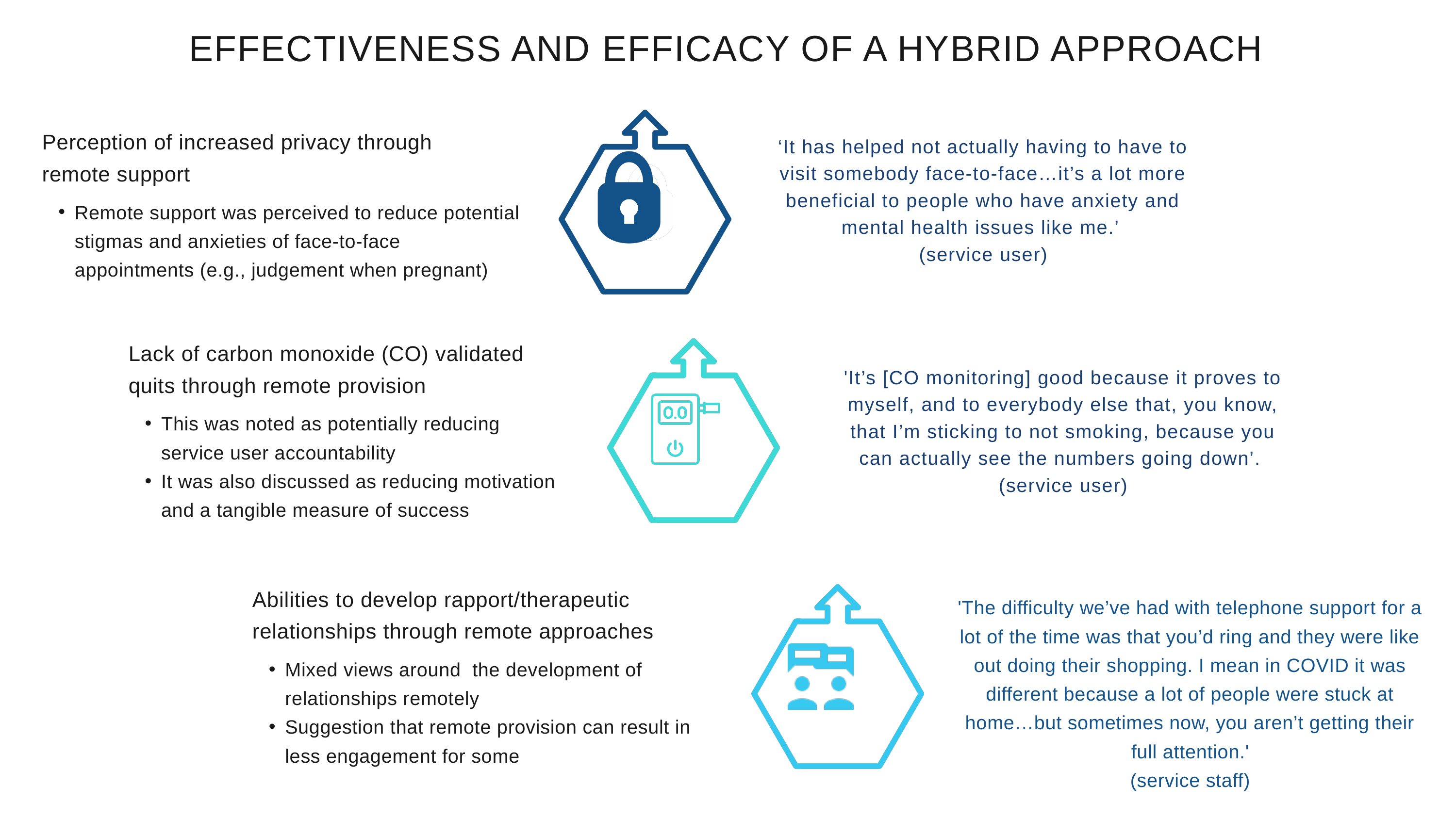

EFFECTIVENESS AND EFFICACY OF A HYBRID APPROACH

Perception of increased privacy through remote support
‘It has helped not actually having to have to visit somebody face-to-face…it’s a lot more beneficial to people who have anxiety and mental health issues like me.’
(service user)

Remote support was perceived to reduce potential stigmas and anxieties of face-to-face appointments (e.g., judgement when pregnant)

Lack of carbon monoxide (CO) validated quits through remote provision
'It’s [CO monitoring] good because it proves to myself, and to everybody else that, you know, that I’m sticking to not smoking, because you can actually see the numbers going down’.
(service user)

This was noted as potentially reducing service user accountability
It was also discussed as reducing motivation and a tangible measure of success

Abilities to develop rapport/therapeutic relationships through remote approaches
'The difficulty we’ve had with telephone support for a lot of the time was that you’d ring and they were like out doing their shopping. I mean in COVID it was different because a lot of people were stuck at home…but sometimes now, you aren’t getting their full attention.'
(service staff)

Mixed views around  the development of relationships remotely
Suggestion that remote provision can result in less engagement for some